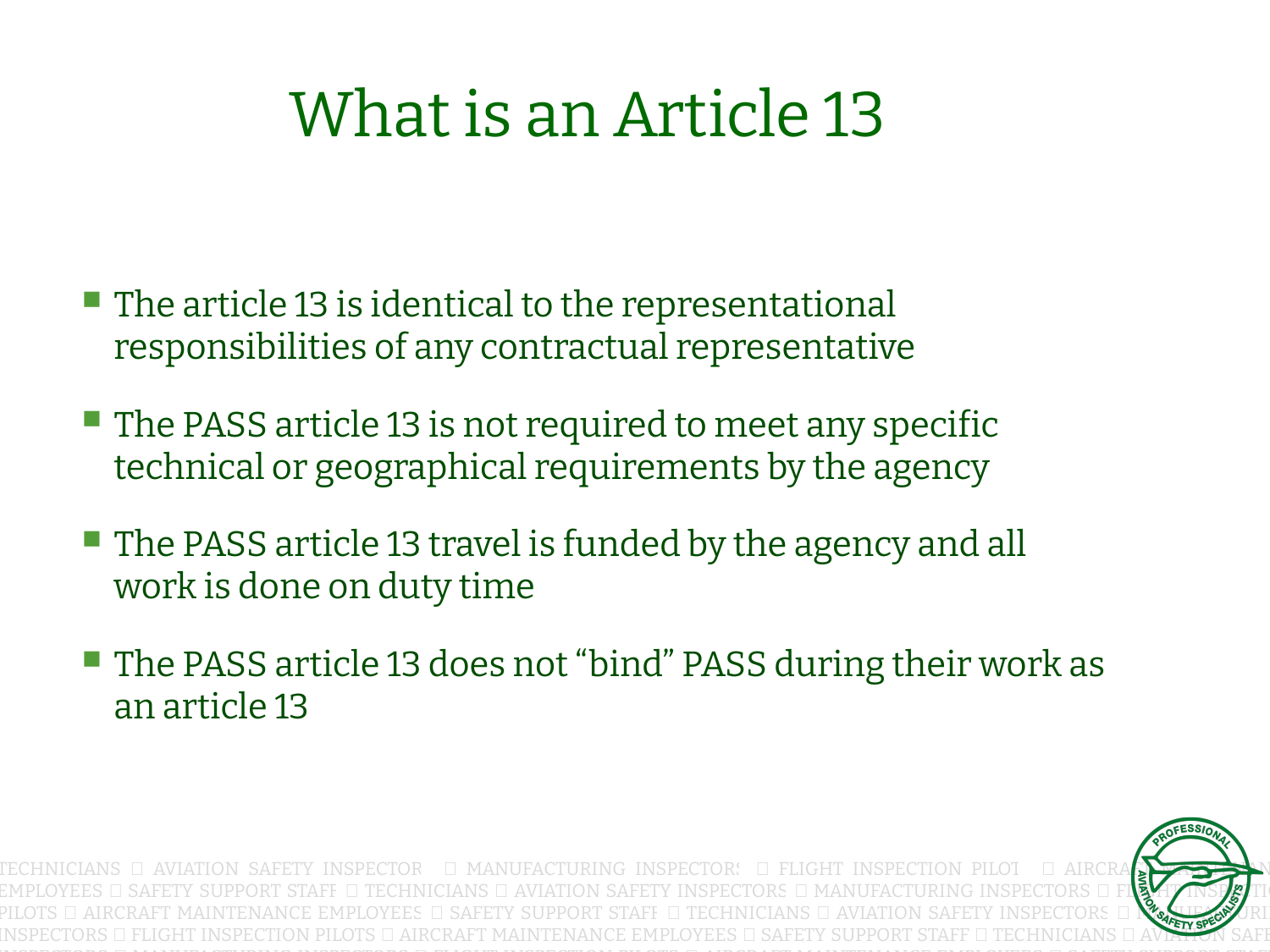

# What is an Article 13
The article 13 is identical to the representational responsibilities of any contractual representative
The PASS article 13 is not required to meet any specific technical or geographical requirements by the agency
The PASS article 13 travel is funded by the agency and all work is done on duty time
The PASS article 13 does not “bind” PASS during their work as an article 13